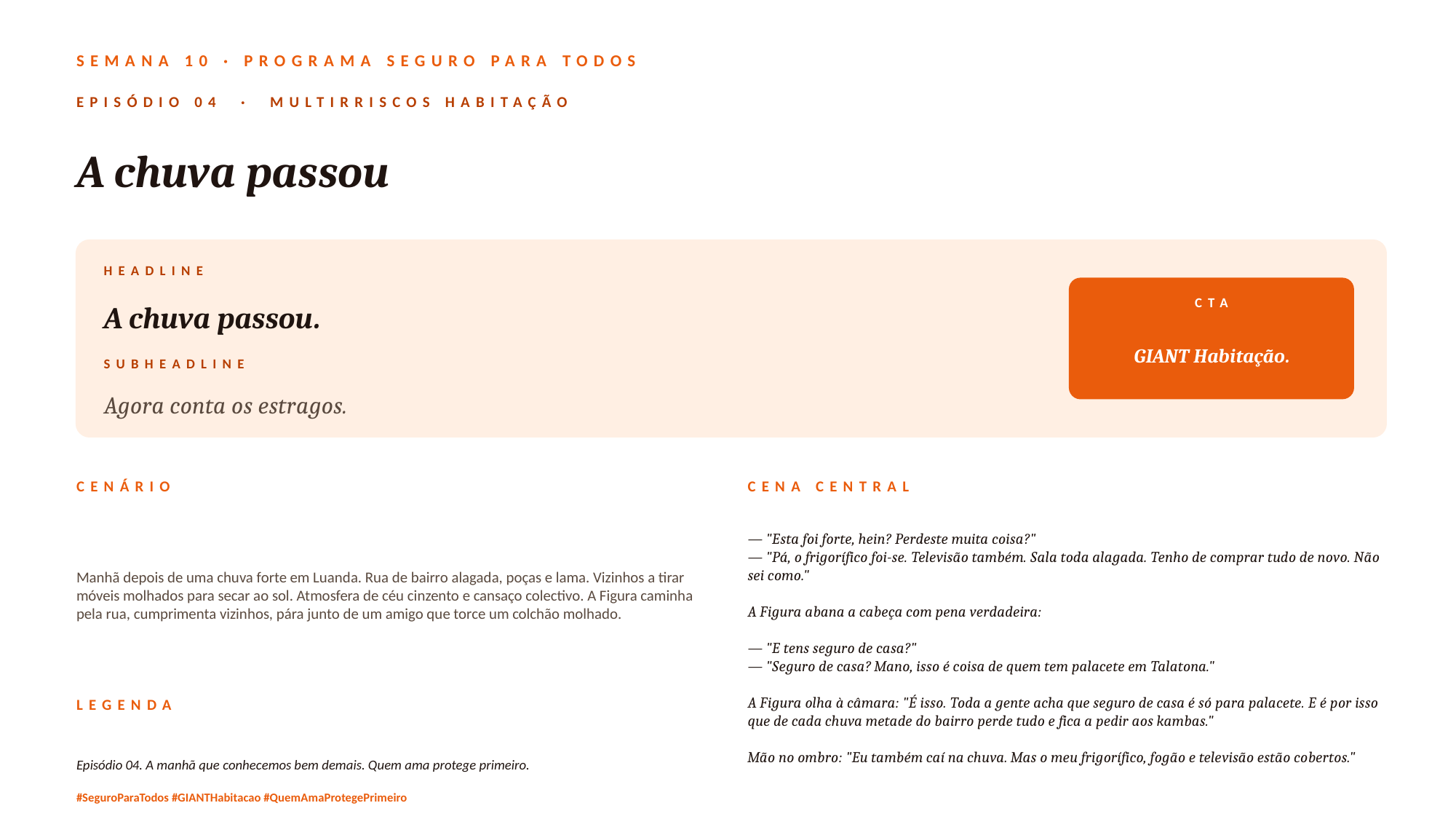

SEMANA 10 · PROGRAMA SEGURO PARA TODOS
EPISÓDIO 04  ·  MULTIRRISCOS HABITAÇÃO
A chuva passou

HEADLINE

A chuva passou.
CTA
GIANT Habitação.
SUBHEADLINE
Agora conta os estragos.
CENÁRIO
CENA CENTRAL
Manhã depois de uma chuva forte em Luanda. Rua de bairro alagada, poças e lama. Vizinhos a tirar móveis molhados para secar ao sol. Atmosfera de céu cinzento e cansaço colectivo. A Figura caminha pela rua, cumprimenta vizinhos, pára junto de um amigo que torce um colchão molhado.
— "Esta foi forte, hein? Perdeste muita coisa?"
— "Pá, o frigorífico foi-se. Televisão também. Sala toda alagada. Tenho de comprar tudo de novo. Não sei como."

A Figura abana a cabeça com pena verdadeira:

— "E tens seguro de casa?"
— "Seguro de casa? Mano, isso é coisa de quem tem palacete em Talatona."

A Figura olha à câmara: "É isso. Toda a gente acha que seguro de casa é só para palacete. E é por isso que de cada chuva metade do bairro perde tudo e fica a pedir aos kambas."

Mão no ombro: "Eu também caí na chuva. Mas o meu frigorífico, fogão e televisão estão cobertos."
LEGENDA
Episódio 04. A manhã que conhecemos bem demais. Quem ama protege primeiro.
#SeguroParaTodos #GIANTHabitacao #QuemAmaProtegePrimeiro